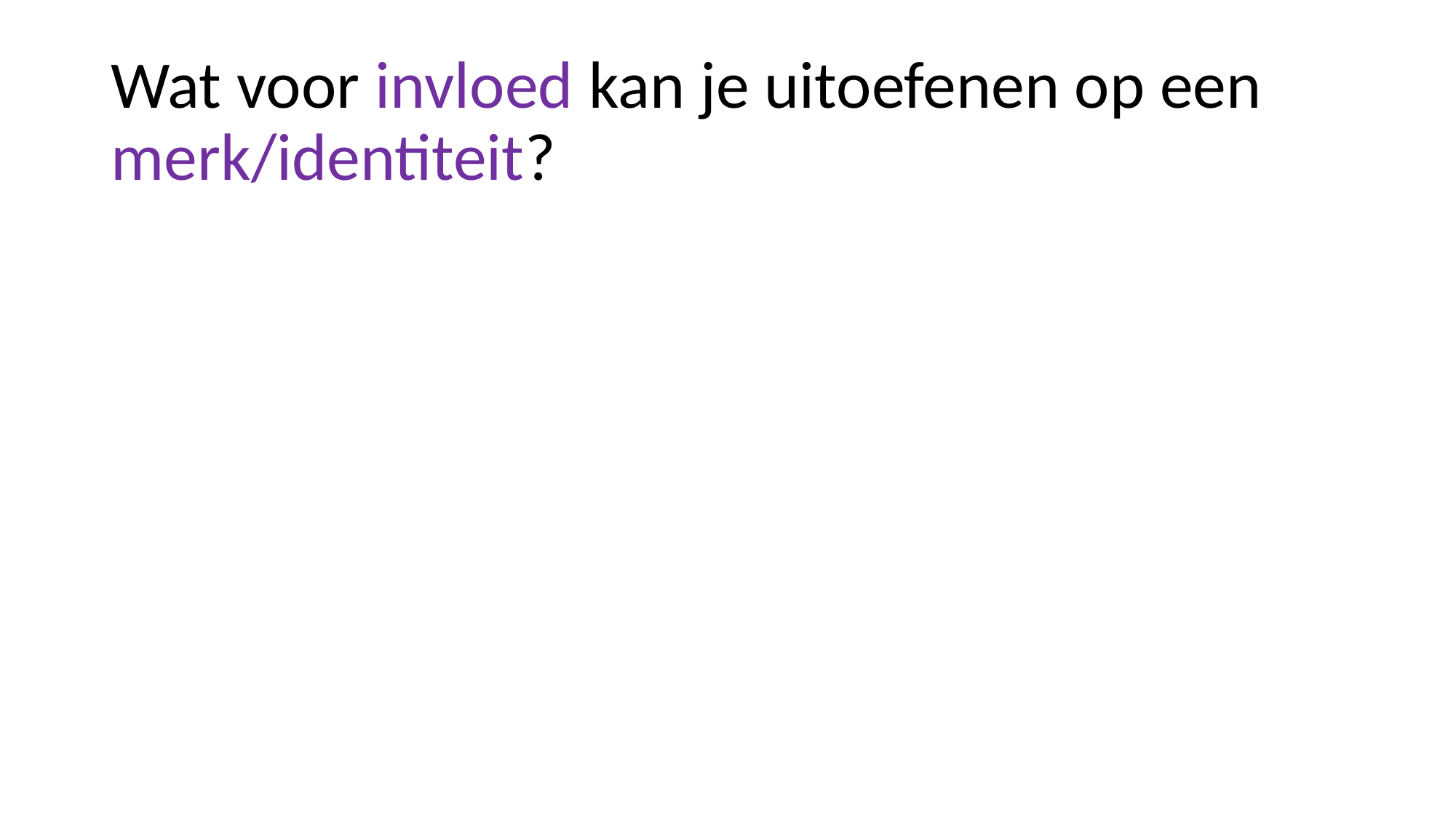

# Wat voor invloed kan je uitoefenen op een merk/identiteit?